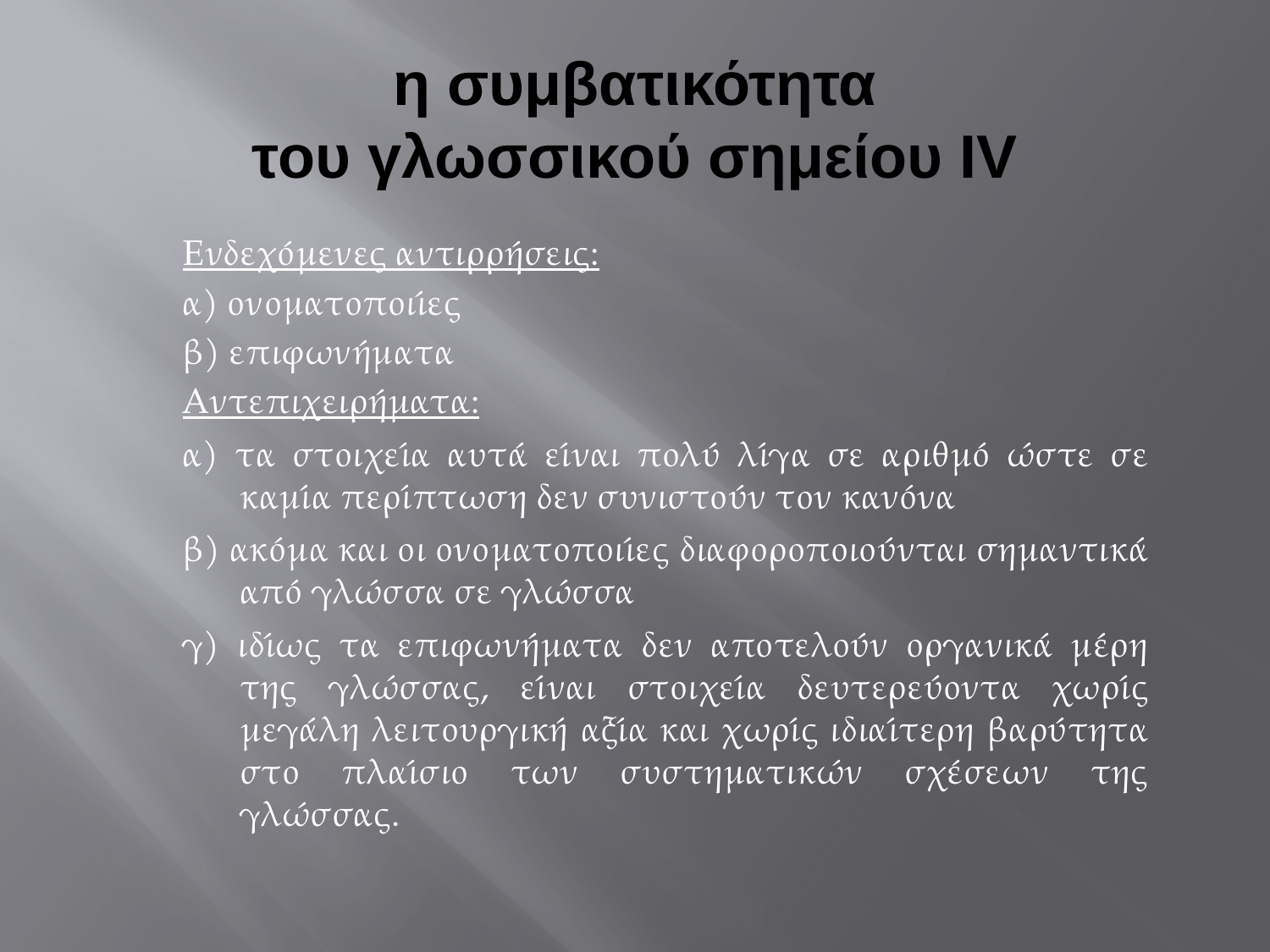

# η συμβατικότητα του γλωσσικού σημείου ΙV
Ενδεχόμενες αντιρρήσεις:
α) ονοματοποιίες
β) επιφωνήματα
Αντεπιχειρήματα:
α) τα στοιχεία αυτά είναι πολύ λίγα σε αριθμό ώστε σε καμία περίπτωση δεν συνιστούν τον κανόνα
β) ακόμα και οι ονοματοποιίες διαφοροποιούνται σημαντικά από γλώσσα σε γλώσσα
γ) ιδίως τα επιφωνήματα δεν αποτελούν οργανικά μέρη της γλώσσας, είναι στοιχεία δευτερεύοντα χωρίς μεγάλη λειτουργική αξία και χωρίς ιδιαίτερη βαρύτητα στο πλαίσιο των συστηματικών σχέσεων της γλώσσας.